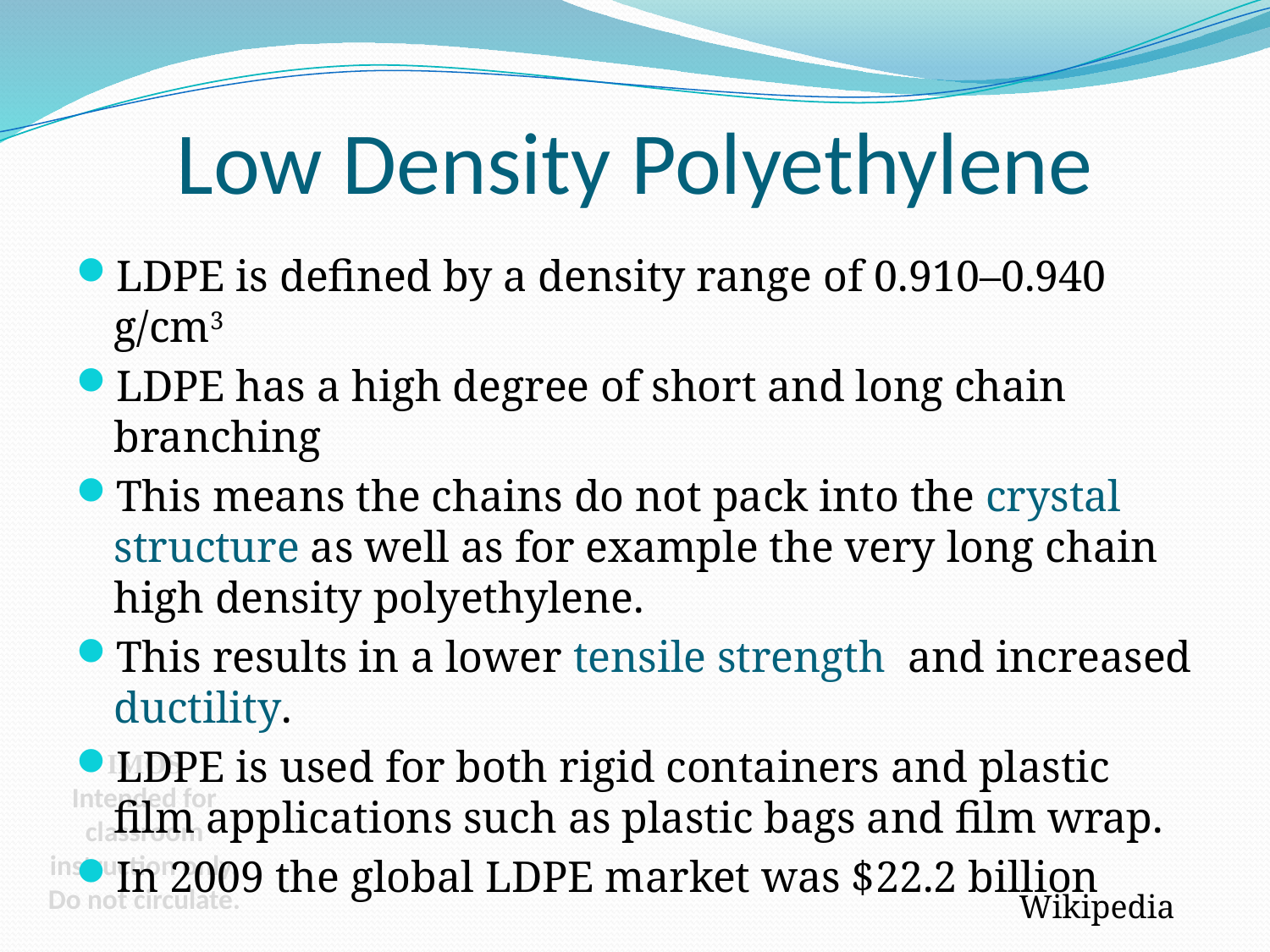

# Low Density Polyethylene
LDPE is defined by a density range of 0.910–0.940 g/cm3
LDPE has a high degree of short and long chain branching
This means the chains do not pack into the crystal structure as well as for example the very long chain high density polyethylene.
This results in a lower tensile strength  and increased ductility.
LDPE is used for both rigid containers and plastic film applications such as plastic bags and film wrap.
In 2009 the global LDPE market was $22.2 billion

IMOS
Intended for classroom instruction only.
Do not circulate.
Wikipedia